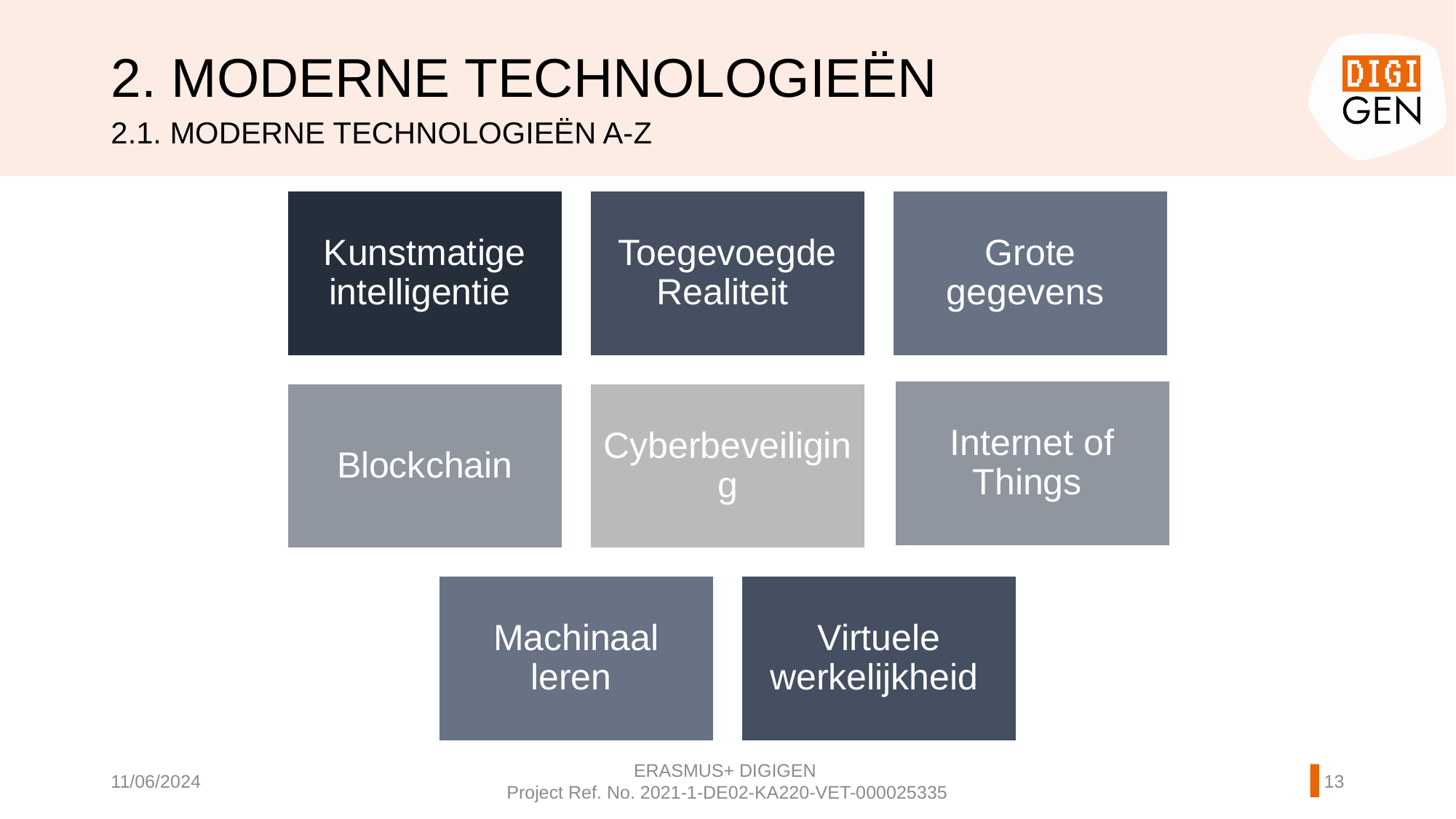

# 2. MODERNE TECHNOLOGIEËN
2.1. Moderne technologieën A-Z
Kunstmatige intelligentie
Toegevoegde Realiteit
Grote gegevens
Blockchain
Cyberbeveiliging
Internet of Things
Machinaal leren
Virtuele werkelijkheid

13
11/06/2024
ERASMUS+ DIGIGEN
Project Ref. No. 2021-1-DE02-KA220-VET-000025335